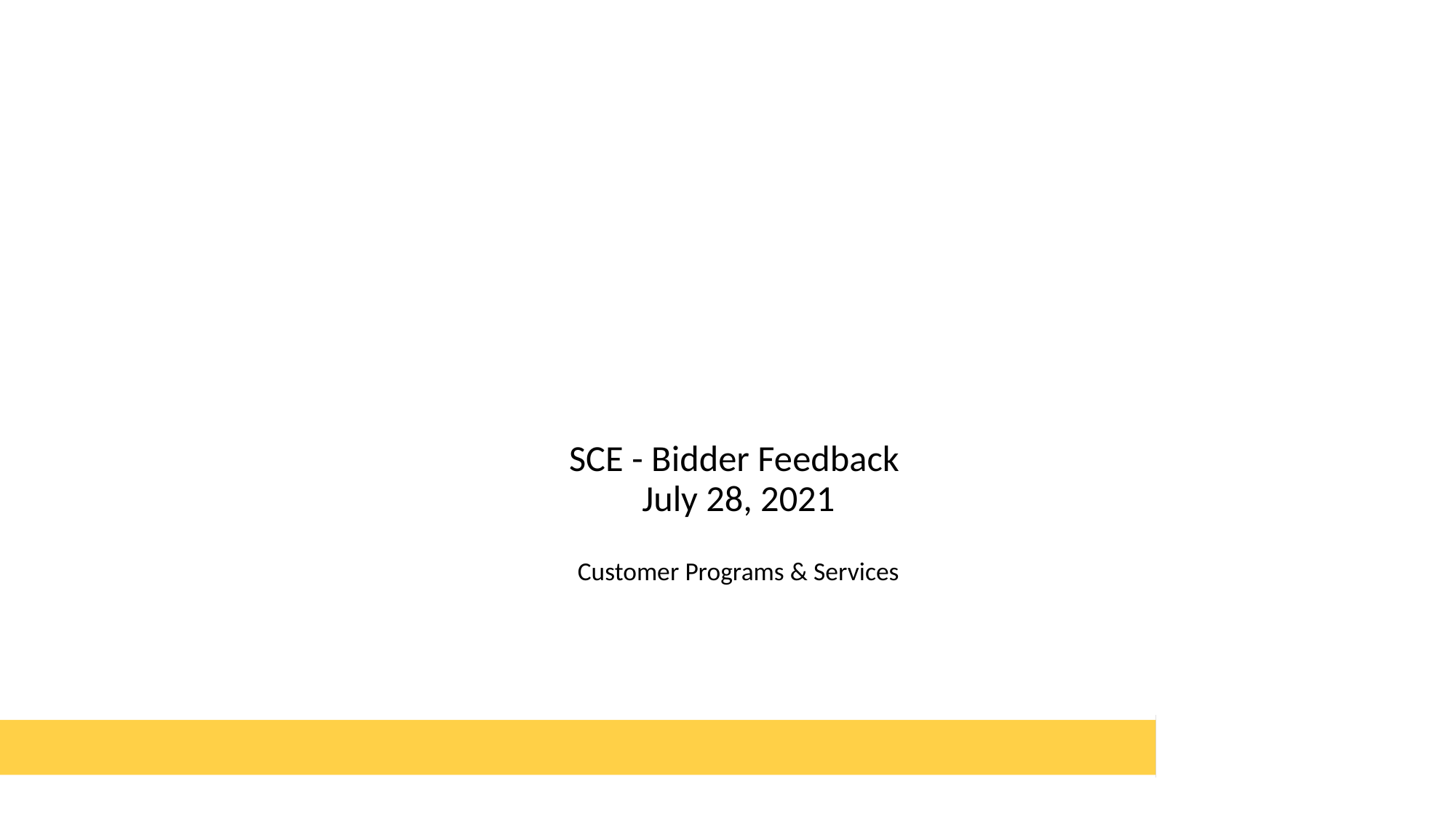

# SCE - Bidder Feedback July 28, 2021 Customer Programs & Services